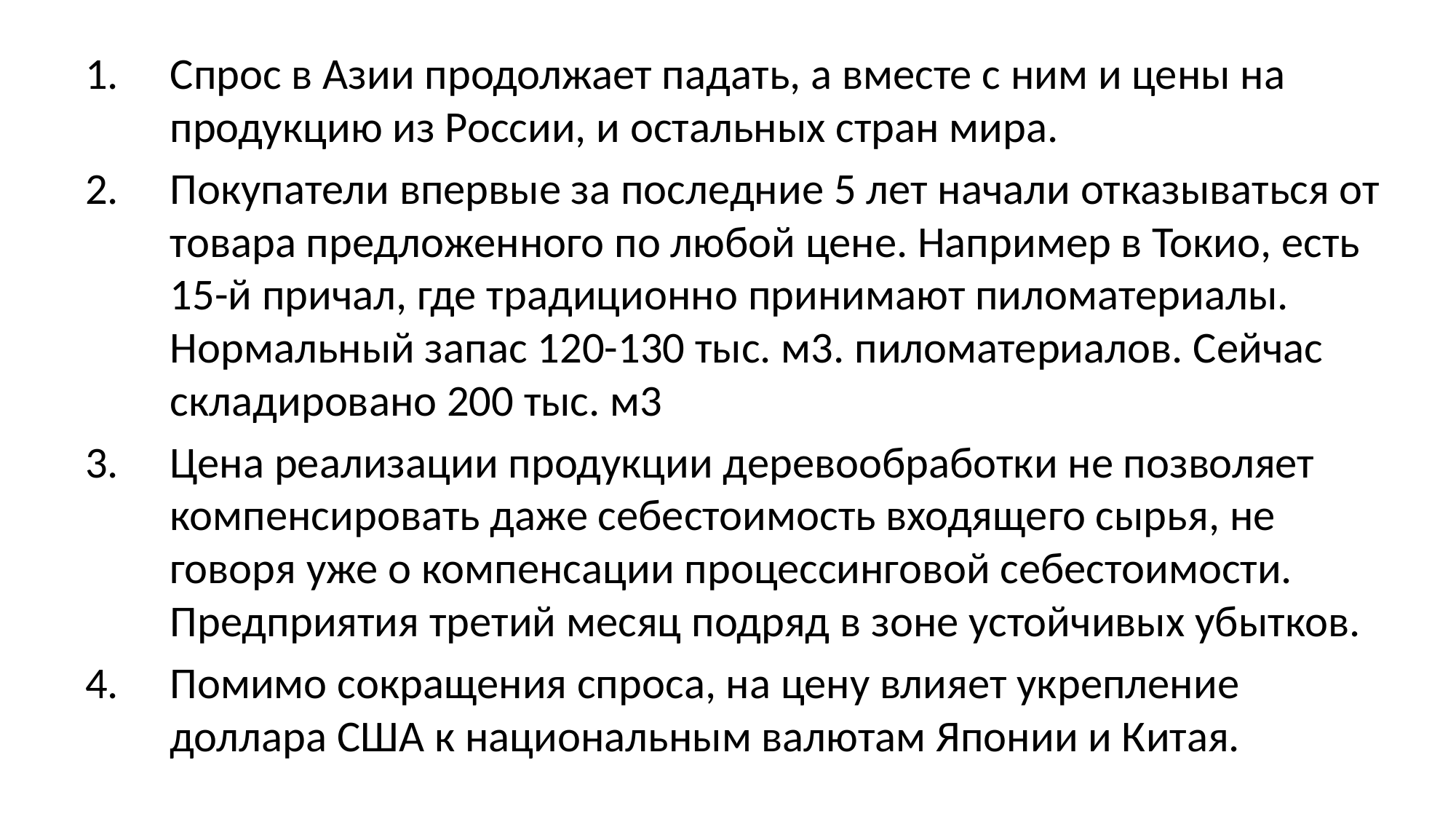

Спрос в Азии продолжает падать, а вместе с ним и цены на продукцию из России, и остальных стран мира.
Покупатели впервые за последние 5 лет начали отказываться от товара предложенного по любой цене. Например в Токио, есть 15-й причал, где традиционно принимают пиломатериалы. Нормальный запас 120-130 тыс. м3. пиломатериалов. Сейчас складировано 200 тыс. м3
Цена реализации продукции деревообработки не позволяет компенсировать даже себестоимость входящего сырья, не говоря уже о компенсации процессинговой себестоимости. Предприятия третий месяц подряд в зоне устойчивых убытков.
Помимо сокращения спроса, на цену влияет укрепление доллара США к национальным валютам Японии и Китая.